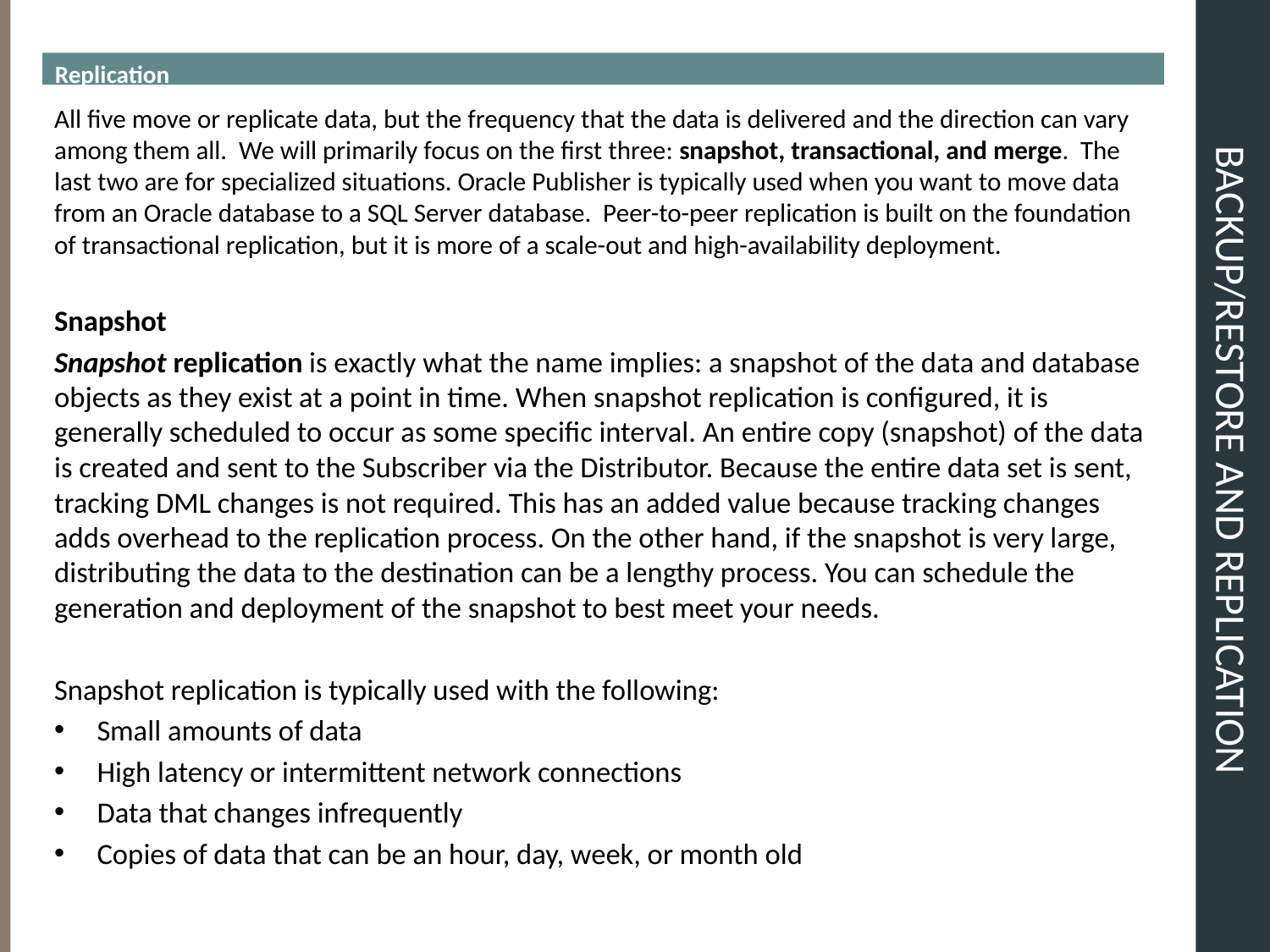

Replication
# BACKUP/RESTORE and REPLICATION
All five move or replicate data, but the frequency that the data is delivered and the direction can vary among them all.  We will primarily focus on the first three: snapshot, transactional, and merge.  The last two are for specialized situations. Oracle Publisher is typically used when you want to move data from an Oracle database to a SQL Server database.  Peer-to-peer replication is built on the foundation of transactional replication, but it is more of a scale-out and high-availability deployment.

Snapshot
Snapshot replication is exactly what the name implies: a snapshot of the data and database objects as they exist at a point in time. When snapshot replication is configured, it is generally scheduled to occur as some specific interval. An entire copy (snapshot) of the data is created and sent to the Subscriber via the Distributor. Because the entire data set is sent, tracking DML changes is not required. This has an added value because tracking changes adds overhead to the replication process. On the other hand, if the snapshot is very large, distributing the data to the destination can be a lengthy process. You can schedule the generation and deployment of the snapshot to best meet your needs.

Snapshot replication is typically used with the following:
Small amounts of data
High latency or intermittent network connections
Data that changes infrequently
Copies of data that can be an hour, day, week, or month old